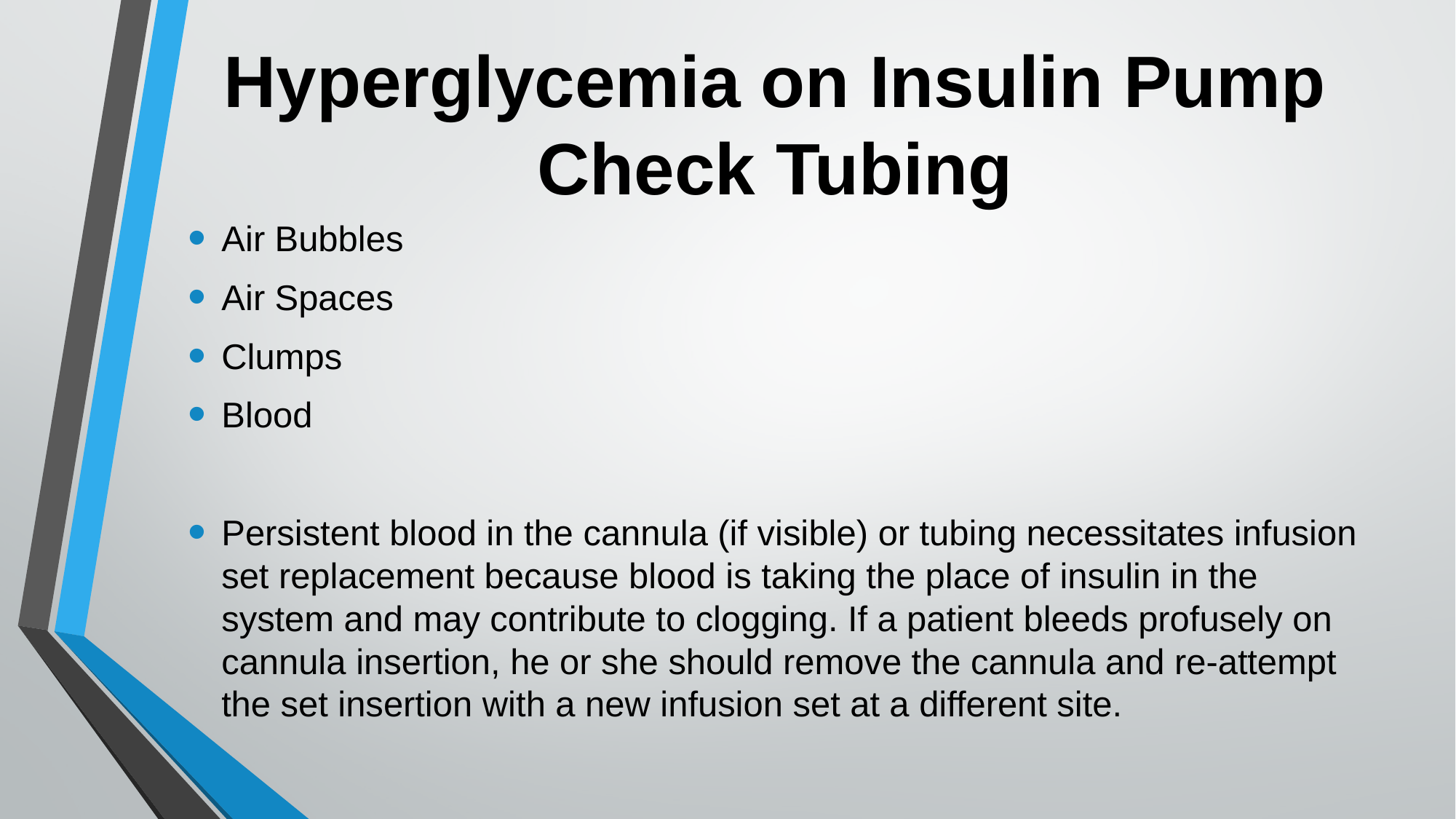

# Hyperglycemia on Insulin Pump Check Tubing
Air Bubbles
Air Spaces
Clumps
Blood

Persistent blood in the cannula (if visible) or tubing necessitates infusion set replacement because blood is taking the place of insulin in the system and may contribute to clogging. If a patient bleeds profusely on cannula insertion, he or she should remove the cannula and re-attempt the set insertion with a new infusion set at a different site.